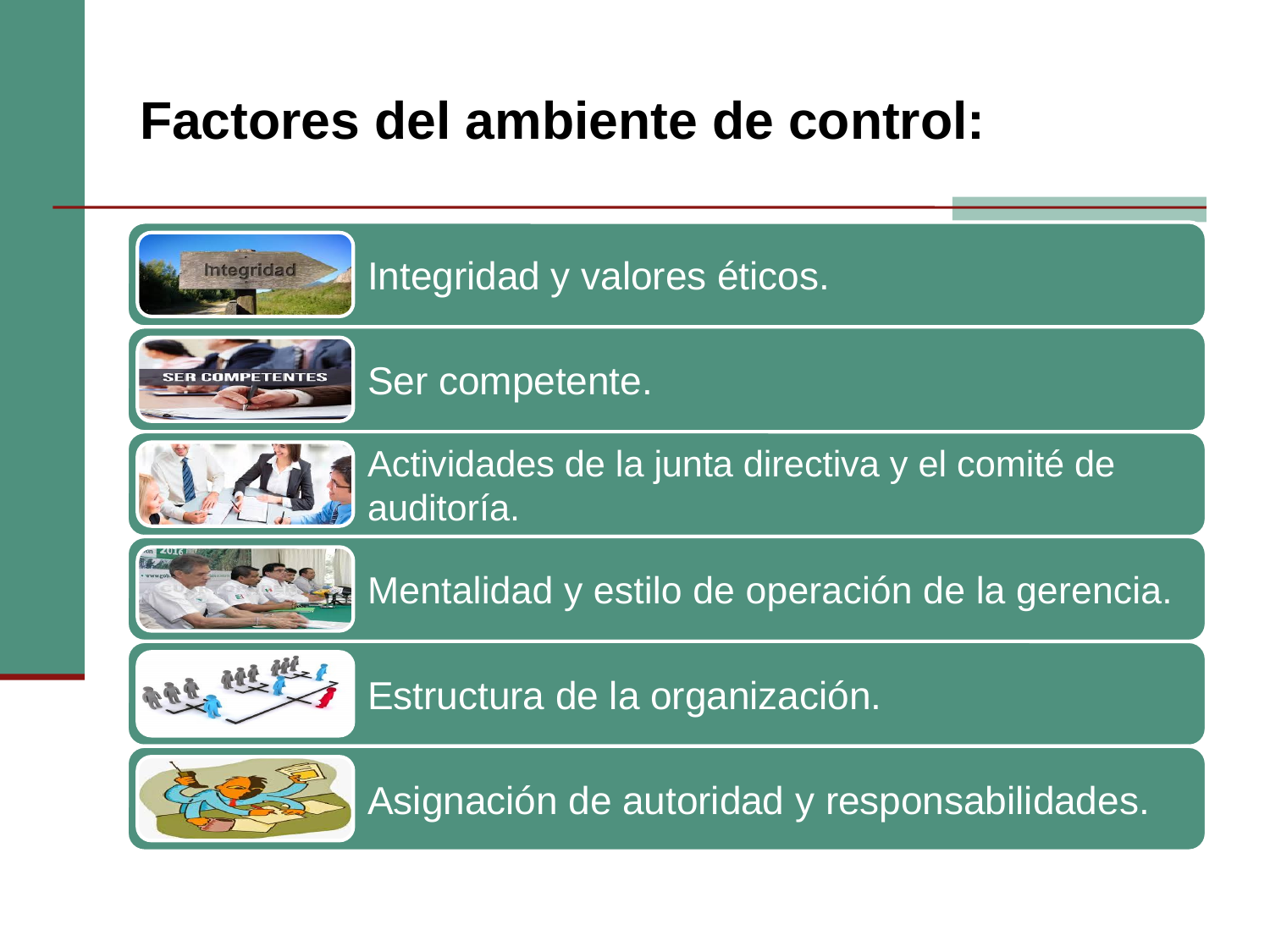

# Factores del ambiente de control:
Integridad y valores éticos.
Ser competente.
Actividades de la junta directiva y el comité de auditoría.
Mentalidad y estilo de operación de la gerencia.
Estructura de la organización.
Asignación de autoridad y responsabilidades.